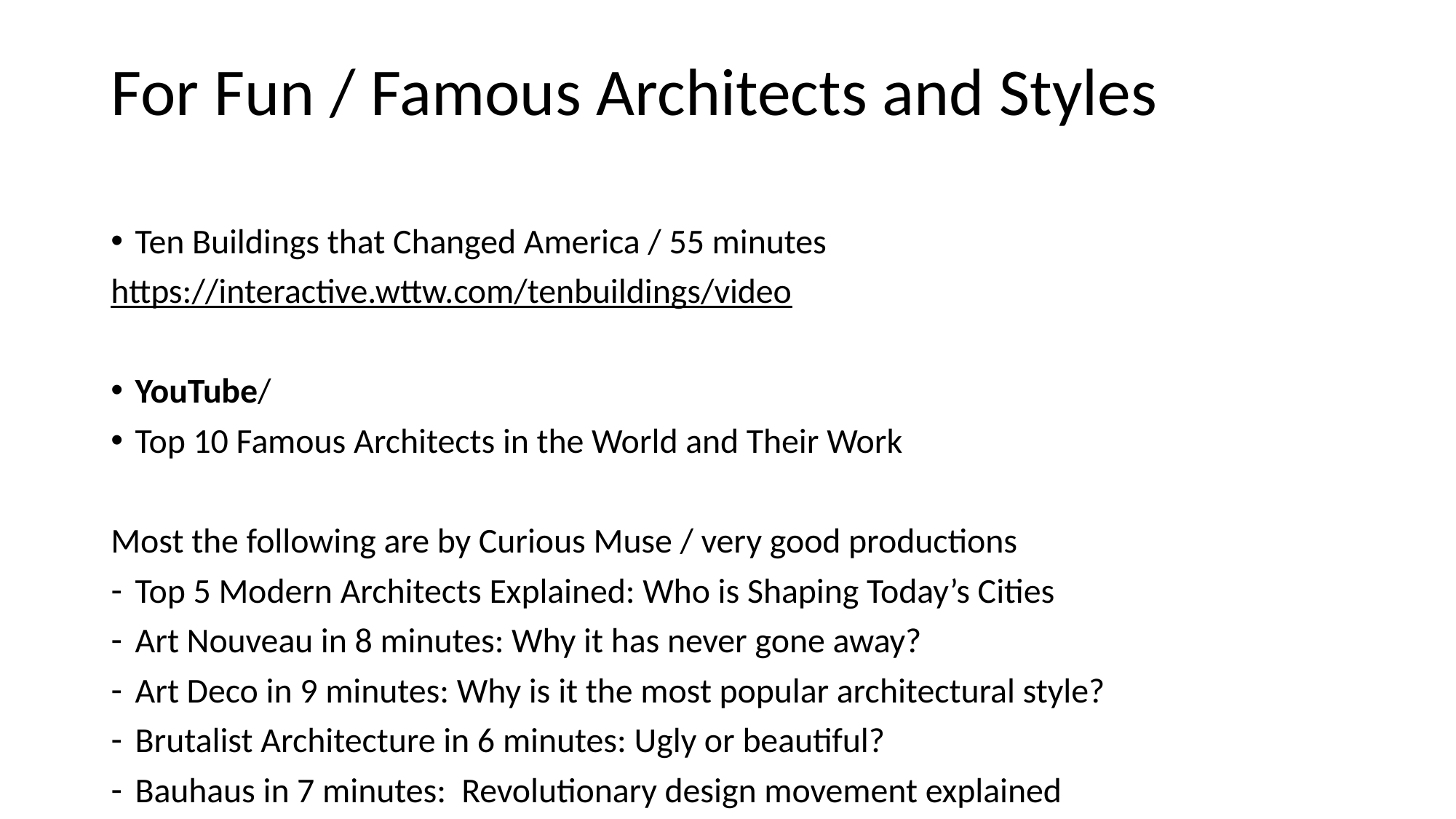

# For Fun / Famous Architects and Styles
Ten Buildings that Changed America / 55 minutes
https://interactive.wttw.com/tenbuildings/video

YouTube/
Top 10 Famous Architects in the World and Their Work

Most the following are by Curious Muse / very good productions
Top 5 Modern Architects Explained: Who is Shaping Today’s Cities
Art Nouveau in 8 minutes: Why it has never gone away?
Art Deco in 9 minutes: Why is it the most popular architectural style?
Brutalist Architecture in 6 minutes: Ugly or beautiful?
Bauhaus in 7 minutes:  Revolutionary design movement explained